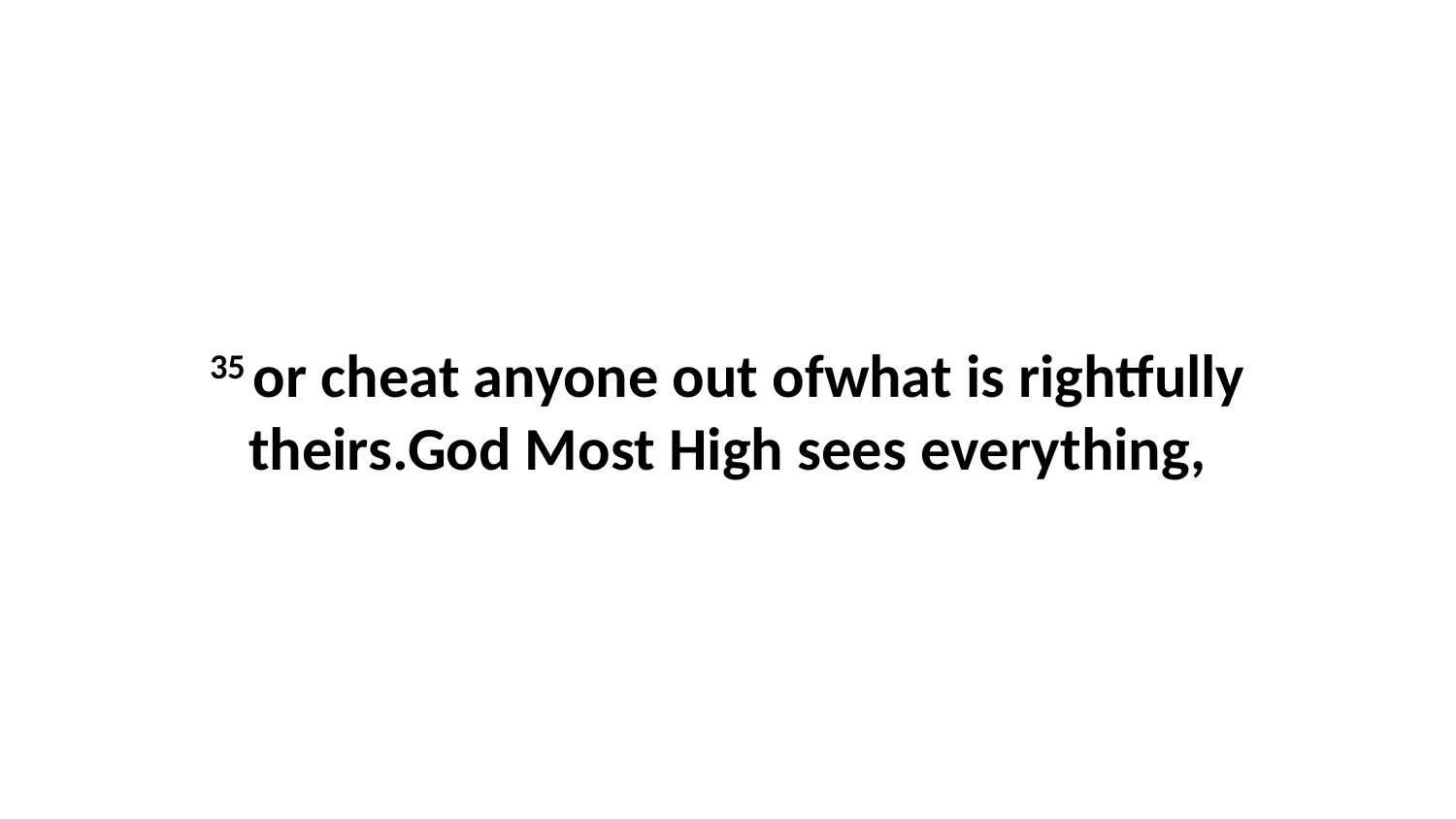

35 or cheat anyone out ofwhat is rightfully theirs.God Most High sees everything,